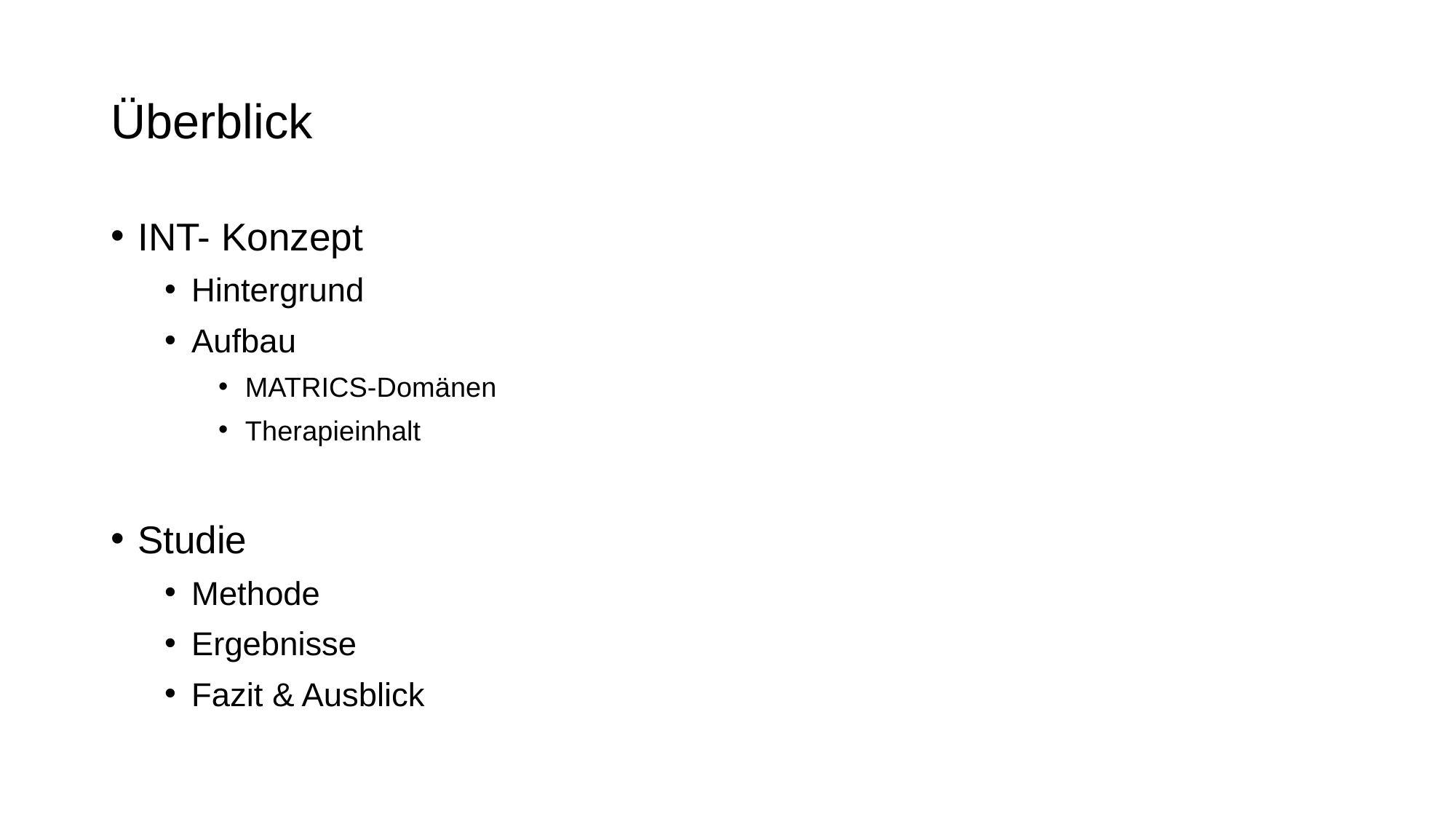

# Überblick
INT- Konzept
Hintergrund
Aufbau
MATRICS-Domänen
Therapieinhalt

Studie
Methode
Ergebnisse
Fazit & Ausblick